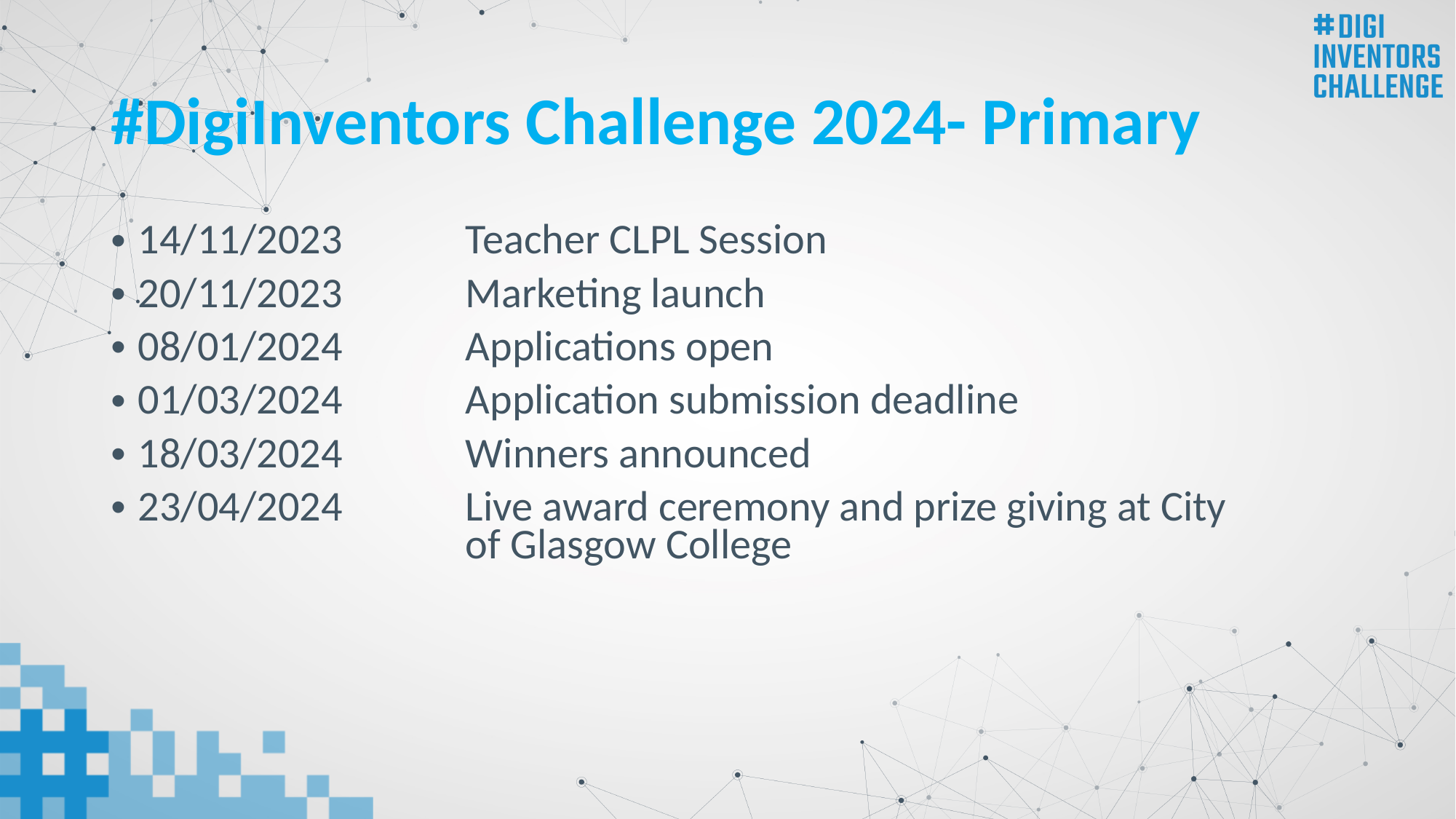

# #DigiInventors Challenge 2024- Primary
14/11/2023 		Teacher CLPL Session
20/11/2023 		Marketing launch
08/01/2024		Applications open
01/03/2024 		Application submission deadline
18/03/2024 		Winners announced
23/04/2024 		Live award ceremony and prize giving at City 				of Glasgow College